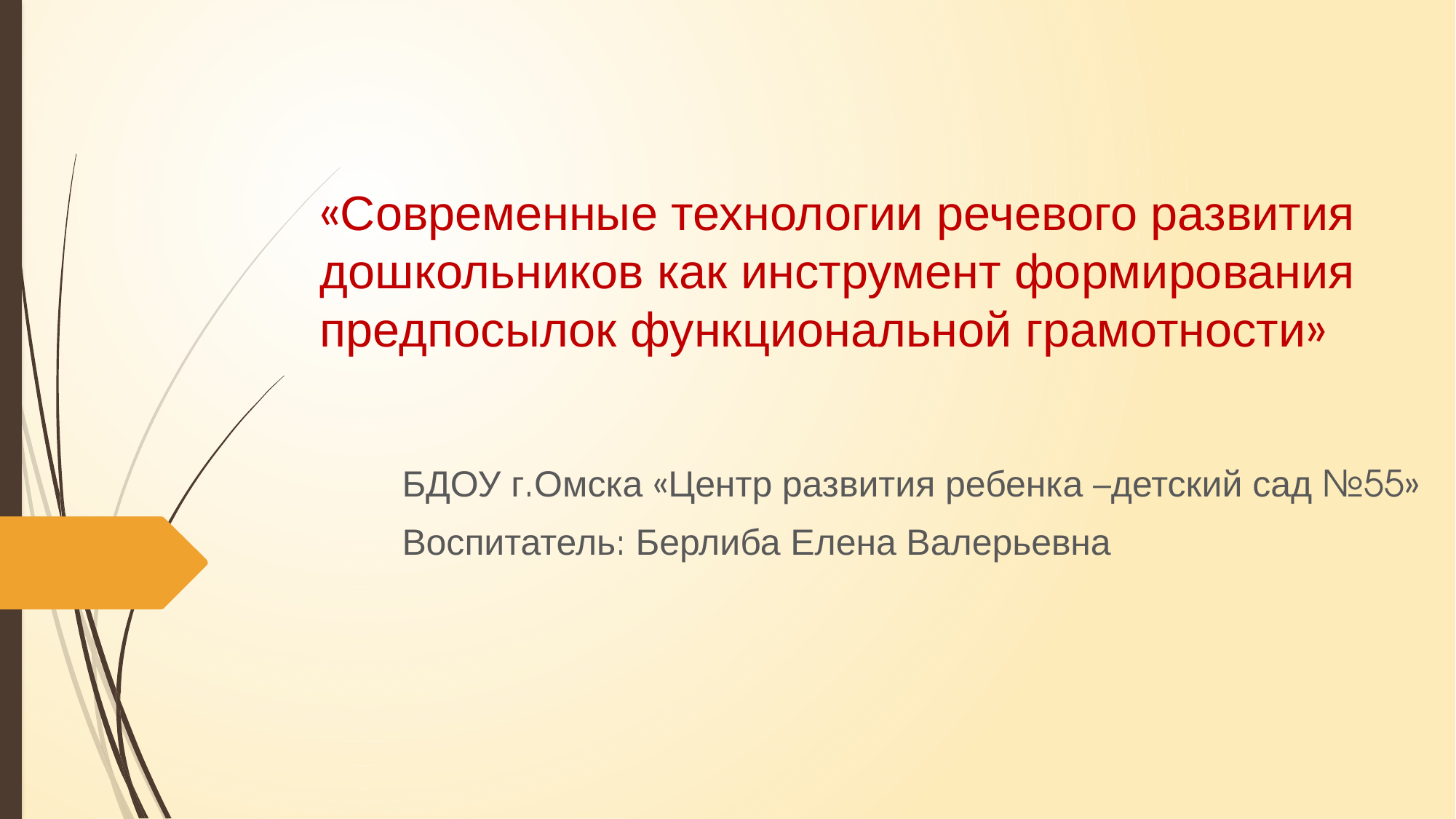

# «Современные технологии речевого развития дошкольников как инструмент формирования предпосылок функциональной грамотности»
БДОУ г.Омска «Центр развития ребенка –детский сад №55»
Воспитатель: Берлиба Елена Валерьевна